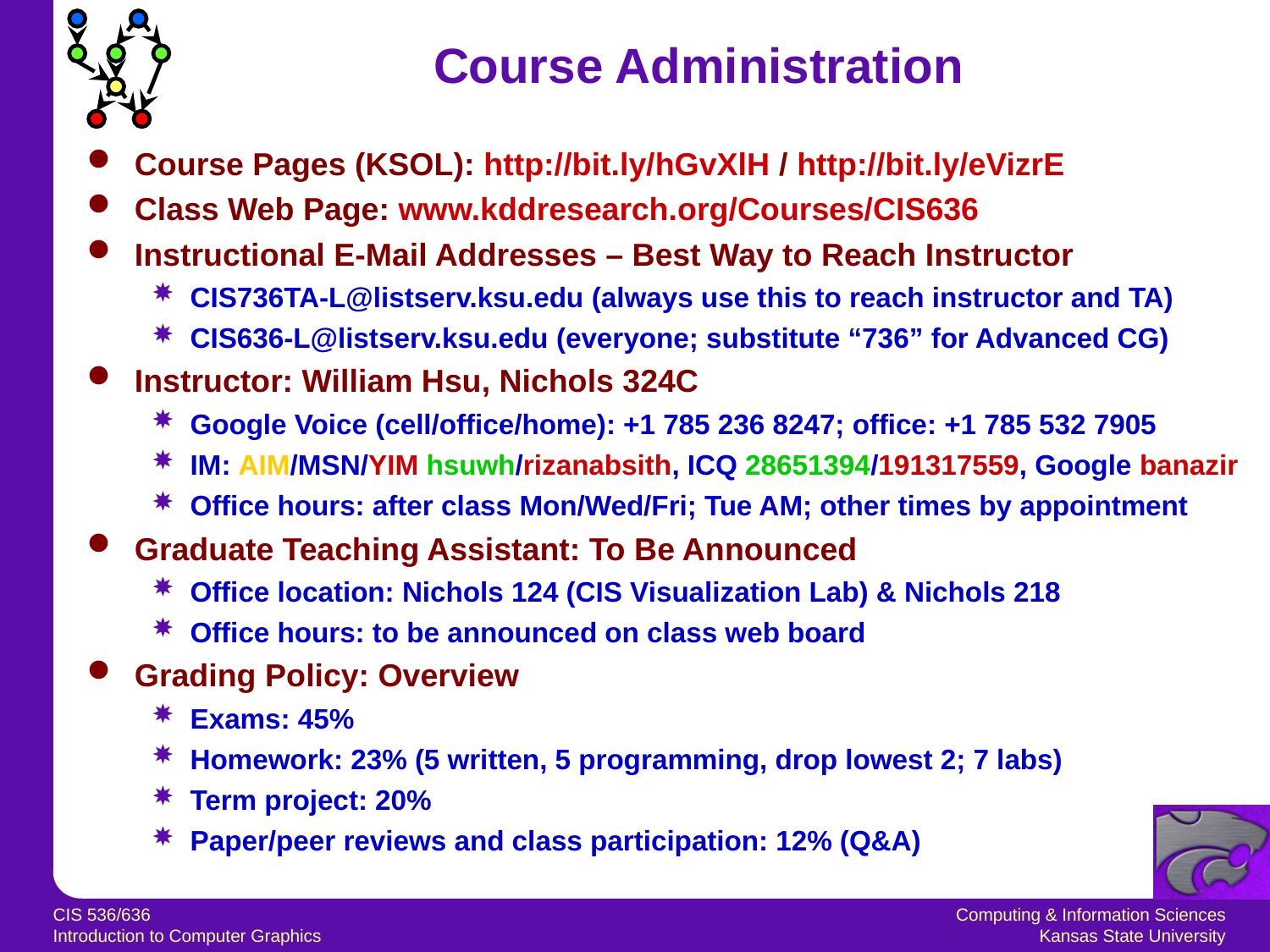

Course Administration
Course Pages (KSOL): http://bit.ly/hGvXlH / http://bit.ly/eVizrE
Class Web Page: www.kddresearch.org/Courses/CIS636
Instructional E-Mail Addresses – Best Way to Reach Instructor
CIS736TA-L@listserv.ksu.edu (always use this to reach instructor and TA)
CIS636-L@listserv.ksu.edu (everyone; substitute “736” for Advanced CG)
Instructor: William Hsu, Nichols 324C
Google Voice (cell/office/home): +1 785 236 8247; office: +1 785 532 7905
IM: AIM/MSN/YIM hsuwh/rizanabsith, ICQ 28651394/191317559, Google banazir
Office hours: after class Mon/Wed/Fri; Tue AM; other times by appointment
Graduate Teaching Assistant: To Be Announced
Office location: Nichols 124 (CIS Visualization Lab) & Nichols 218
Office hours: to be announced on class web board
Grading Policy: Overview
Exams: 45%
Homework: 23% (5 written, 5 programming, drop lowest 2; 7 labs)
Term project: 20%
Paper/peer reviews and class participation: 12% (Q&A)